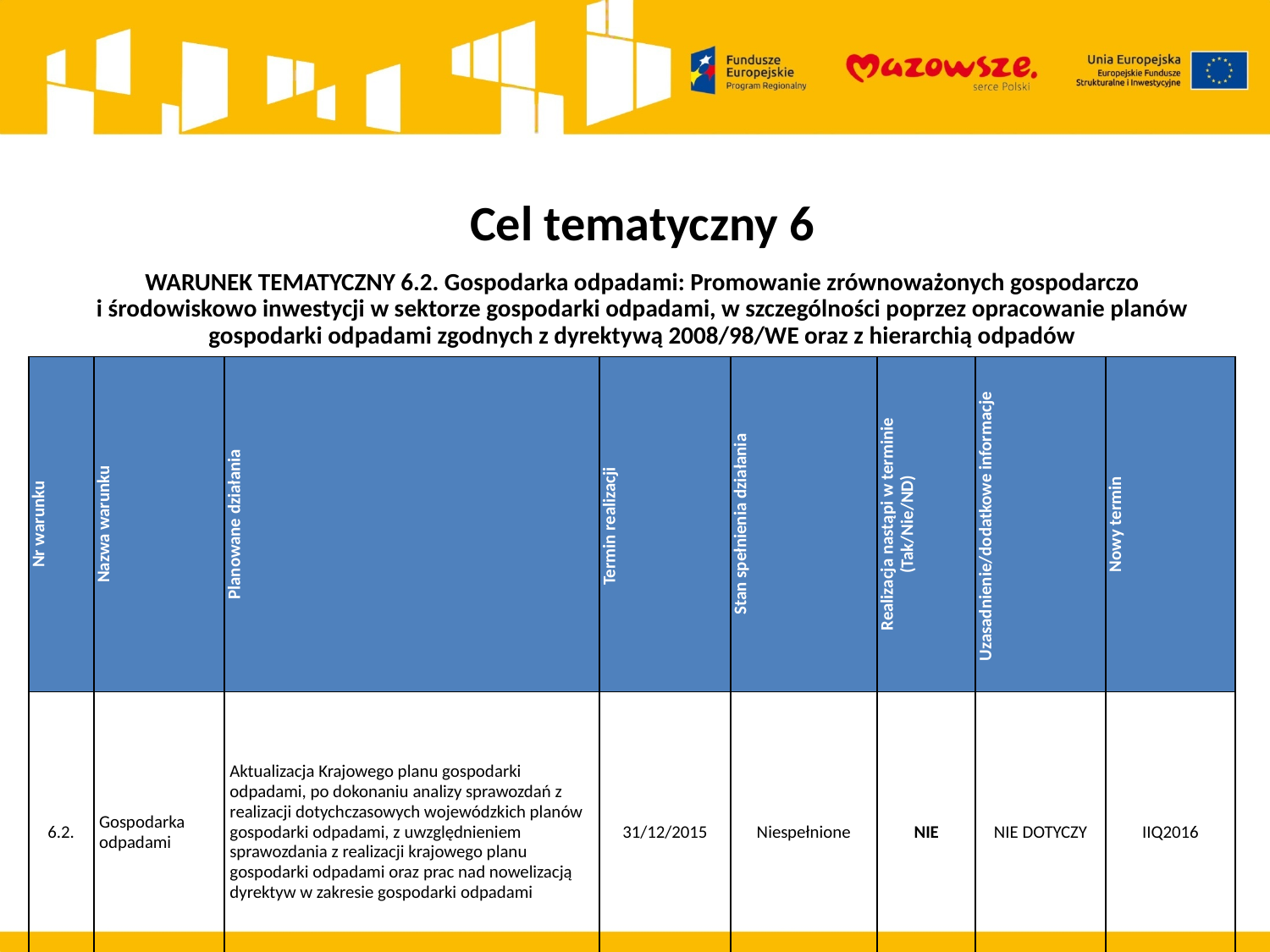

Cel tematyczny 6
WARUNEK TEMATYCZNY 6.2. Gospodarka odpadami: Promowanie zrównoważonych gospodarczo i środowiskowo inwestycji w sektorze gospodarki odpadami, w szczególności poprzez opracowanie planów gospodarki odpadami zgodnych z dyrektywą 2008/98/WE oraz z hierarchią odpadów

| Nr warunku | Nazwa warunku | Planowane działania | Termin realizacji | Stan spełnienia działania | Realizacja nastąpi w terminie (Tak/Nie/ND) | Uzasadnienie/dodatkowe informacje | Nowy termin |
| --- | --- | --- | --- | --- | --- | --- | --- |
| 6.2. | Gospodarka odpadami | Aktualizacja Krajowego planu gospodarki odpadami, po dokonaniu analizy sprawozdań z realizacji dotychczasowych wojewódzkich planów gospodarki odpadami, z uwzględnieniem sprawozdania z realizacji krajowego planu gospodarki odpadami oraz prac nad nowelizacją dyrektyw w zakresie gospodarki odpadami | 31/12/2015 | Niespełnione | NIE | NIE DOTYCZY | IIQ2016 |
| 6.2. | Gospodarka odpadami | Aktualizacja wojewódzkich planów gospodarki odpadami wraz z opracowaniem planów inwestycyjnych w zakresie gospodarki odpadami komunalnymi | 31/12/2016 | Niespełnione | TAK |  |  |